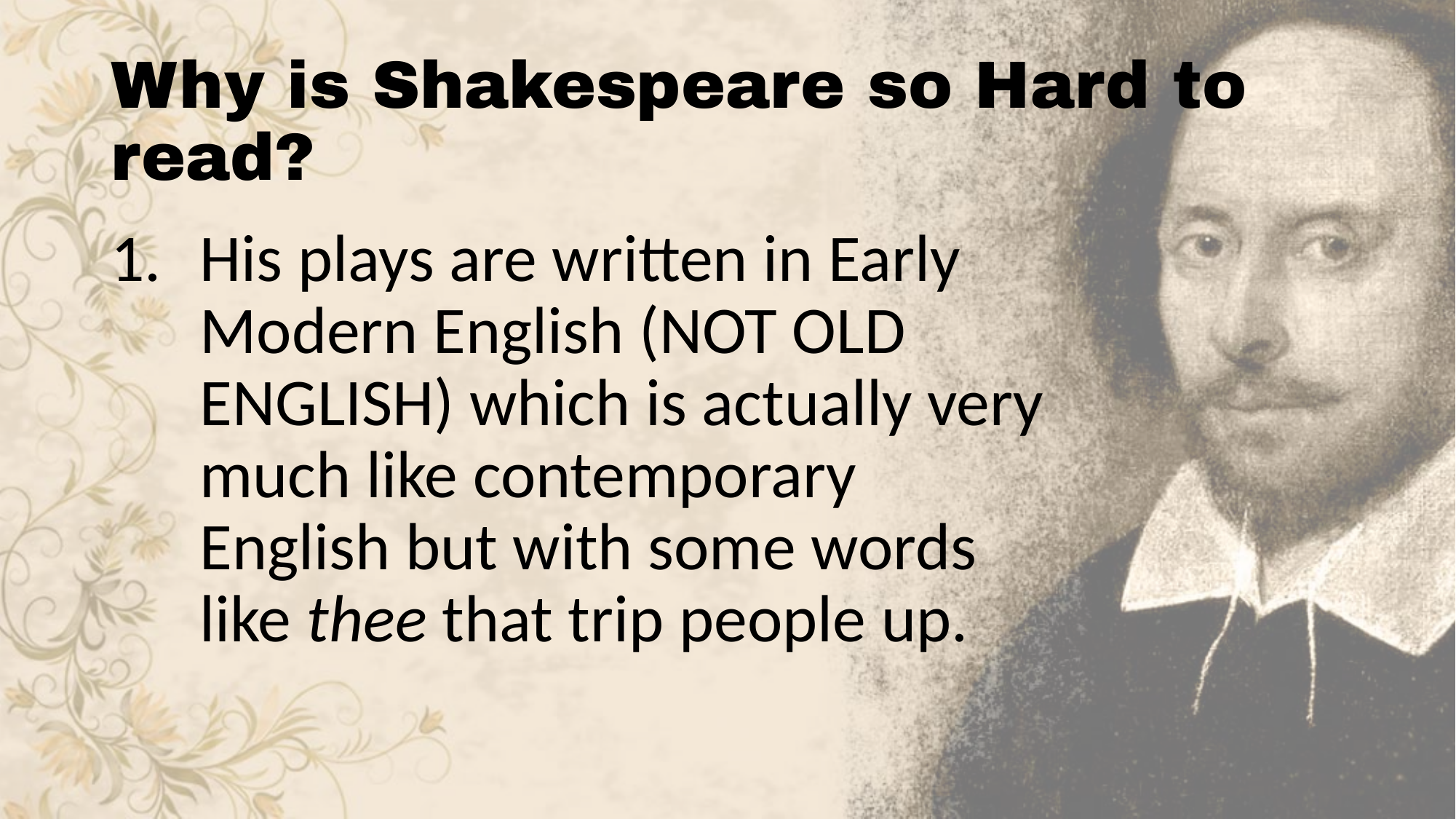

# Why is Shakespeare so Hard to read?
His plays are written in Early Modern English (NOT OLD ENGLISH) which is actually very much like contemporary English but with some words like thee that trip people up.